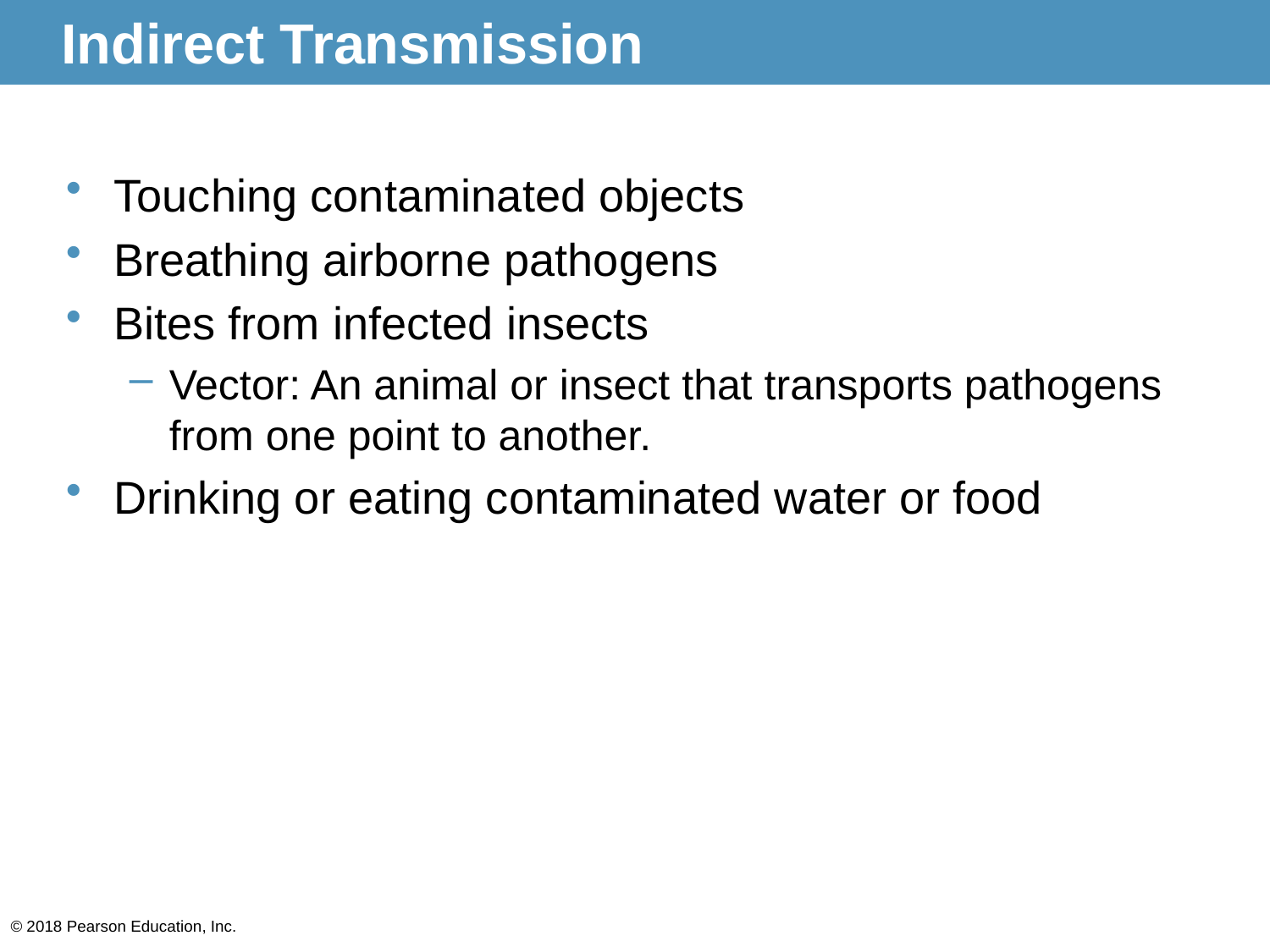

# Indirect Transmission
Touching contaminated objects
Breathing airborne pathogens
Bites from infected insects
Vector: An animal or insect that transports pathogens from one point to another.
Drinking or eating contaminated water or food